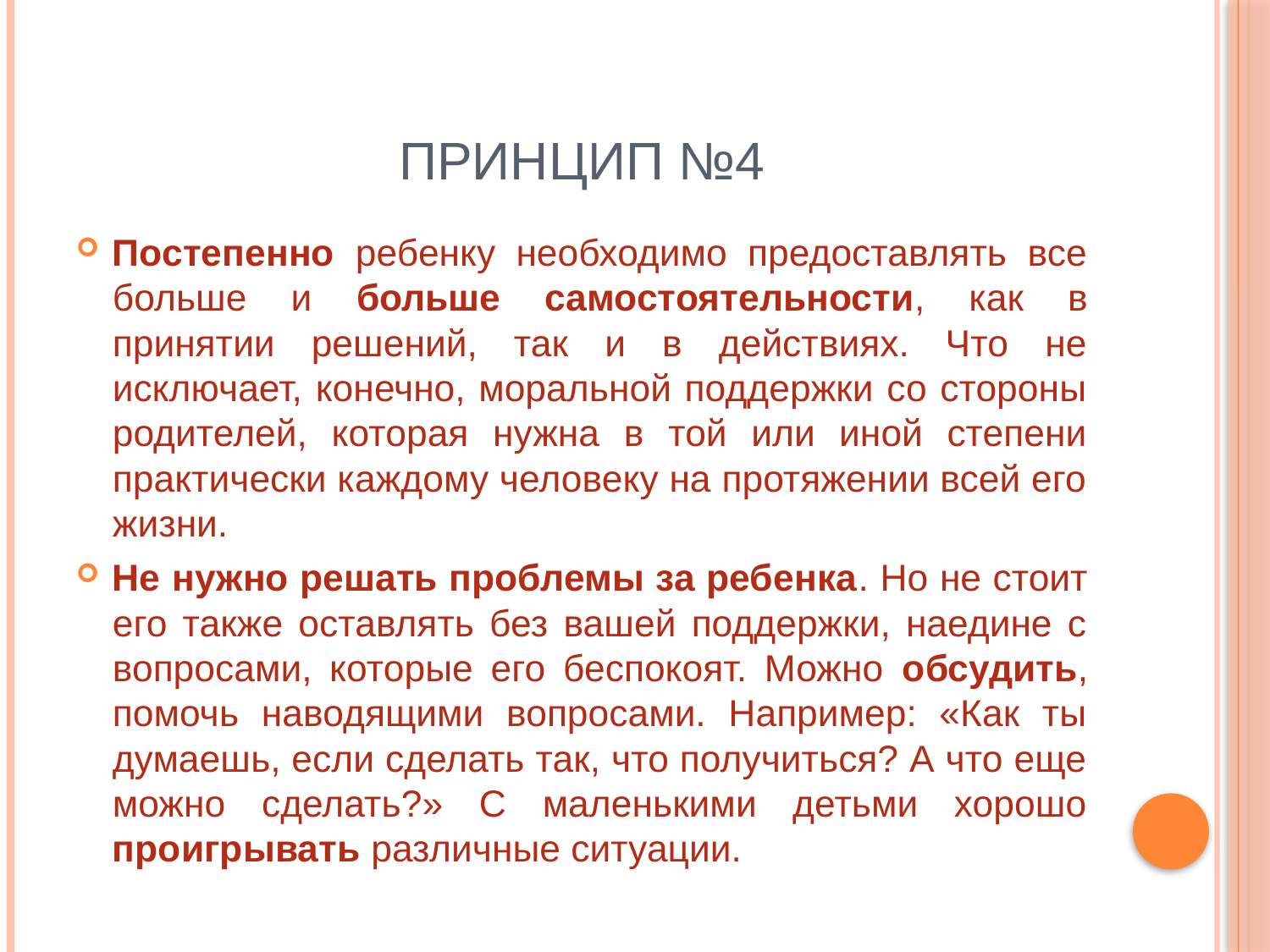

# Принцип №4
Постепенно ребенку необходимо предоставлять все больше и больше самостоятельности, как в принятии решений, так и в действиях. Что не исключает, конечно, моральной поддержки со стороны родителей, которая нужна в той или иной степени практически каждому человеку на протяжении всей его жизни.
Не нужно решать проблемы за ребенка. Но не стоит его также оставлять без вашей поддержки, наедине с вопросами, которые его беспокоят. Можно обсудить, помочь наводящими вопросами. Например: «Как ты думаешь, если сделать так, что получиться? А что еще можно сделать?» С маленькими детьми хорошо проигрывать различные ситуации.